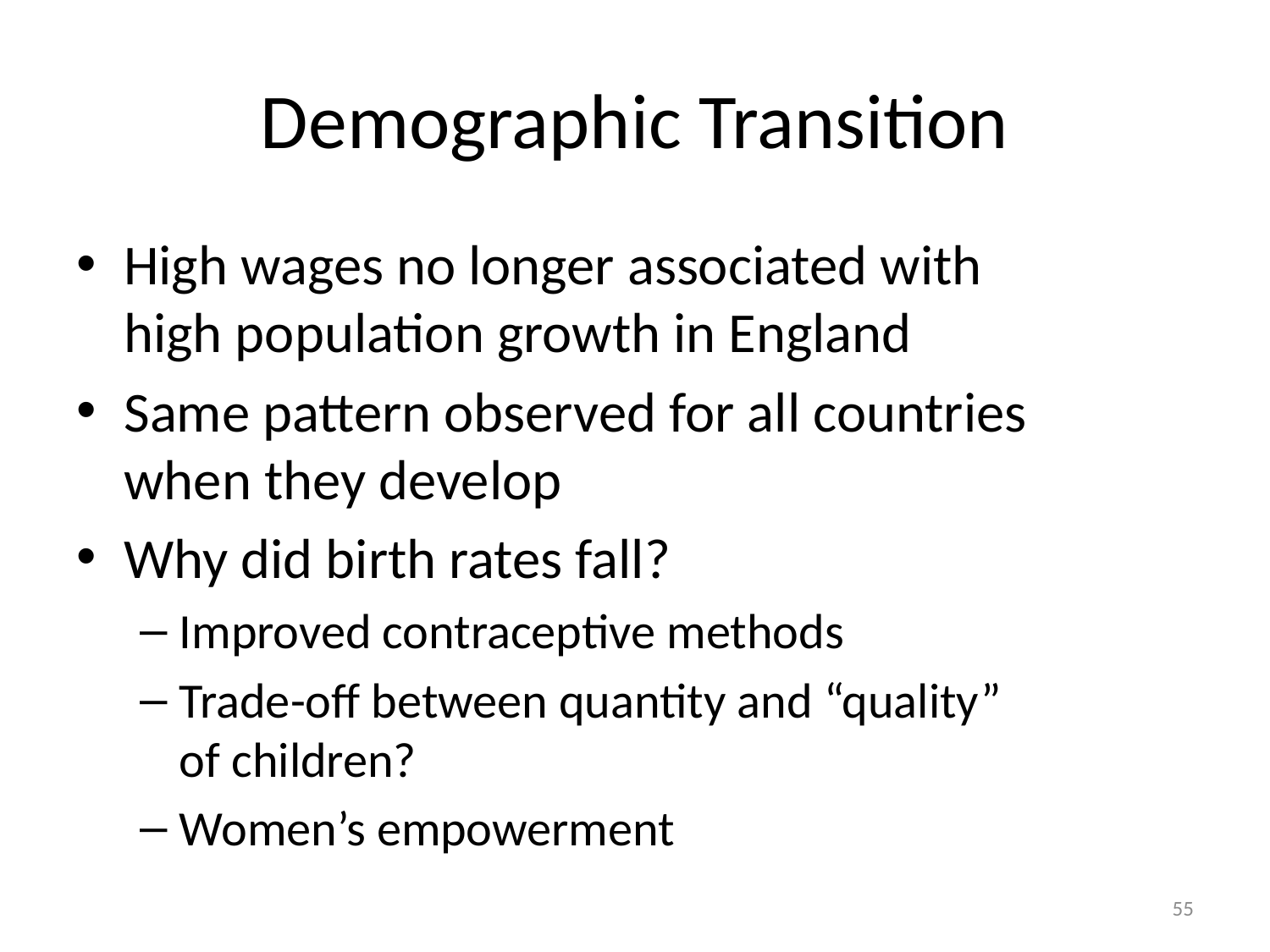

# Demographic Transition
High wages no longer associated with
high population growth in England
Same pattern observed for all countries
when they develop
Why did birth rates fall?
Improved contraceptive methods
Trade-off between quantity and “quality”
of children?
Women’s empowerment
55